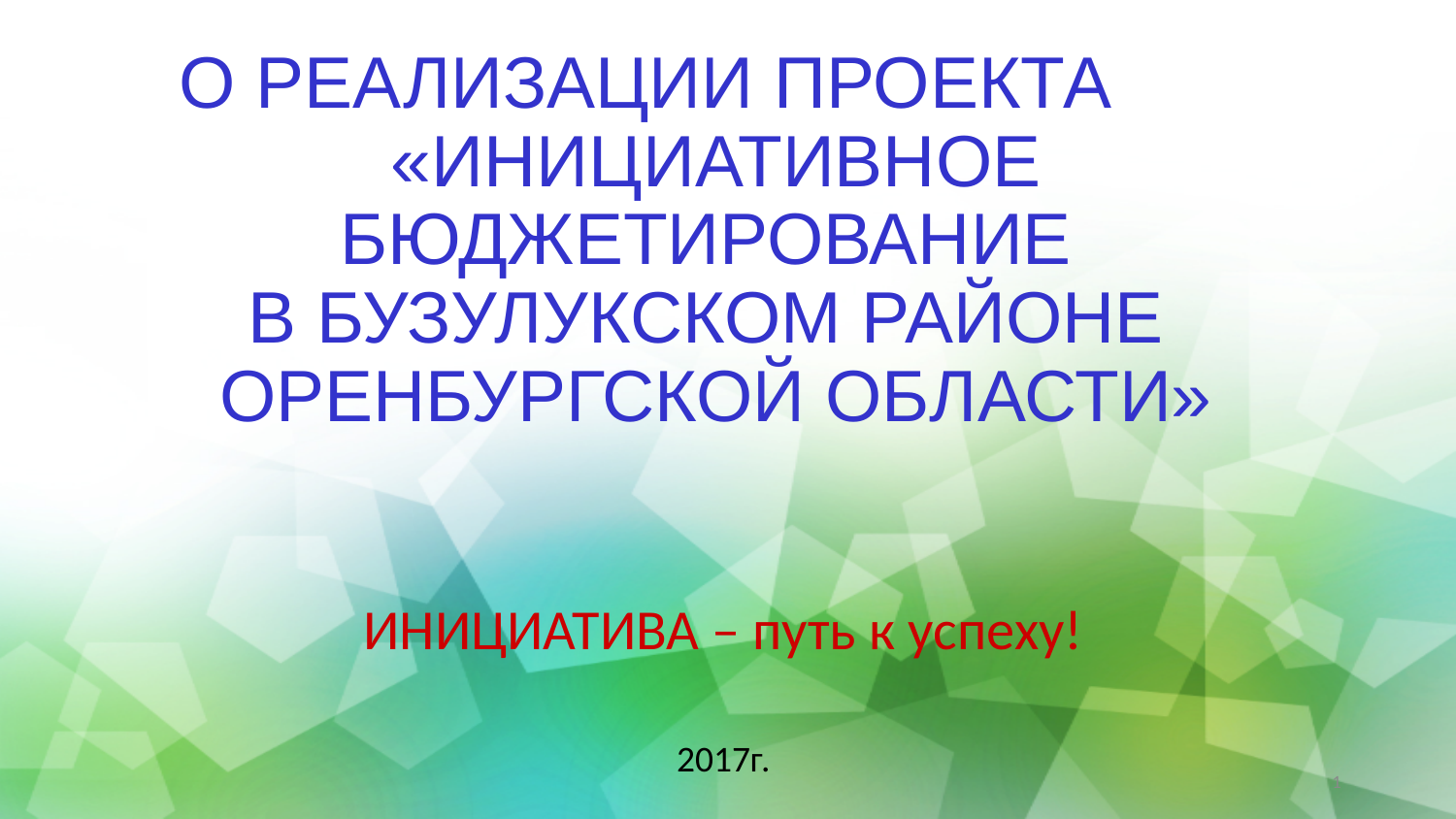

# О РЕАЛИЗАЦИИ ПРОЕКТА        «ИНИЦИАТИВНОЕ БЮДЖЕТИРОВАНИЕ В БУЗУЛУКСКОМ РАЙОНЕ ОРЕНБУРГСКОЙ ОБЛАСТИ»
ИНИЦИАТИВА – путь к успеху!
2017г.
1